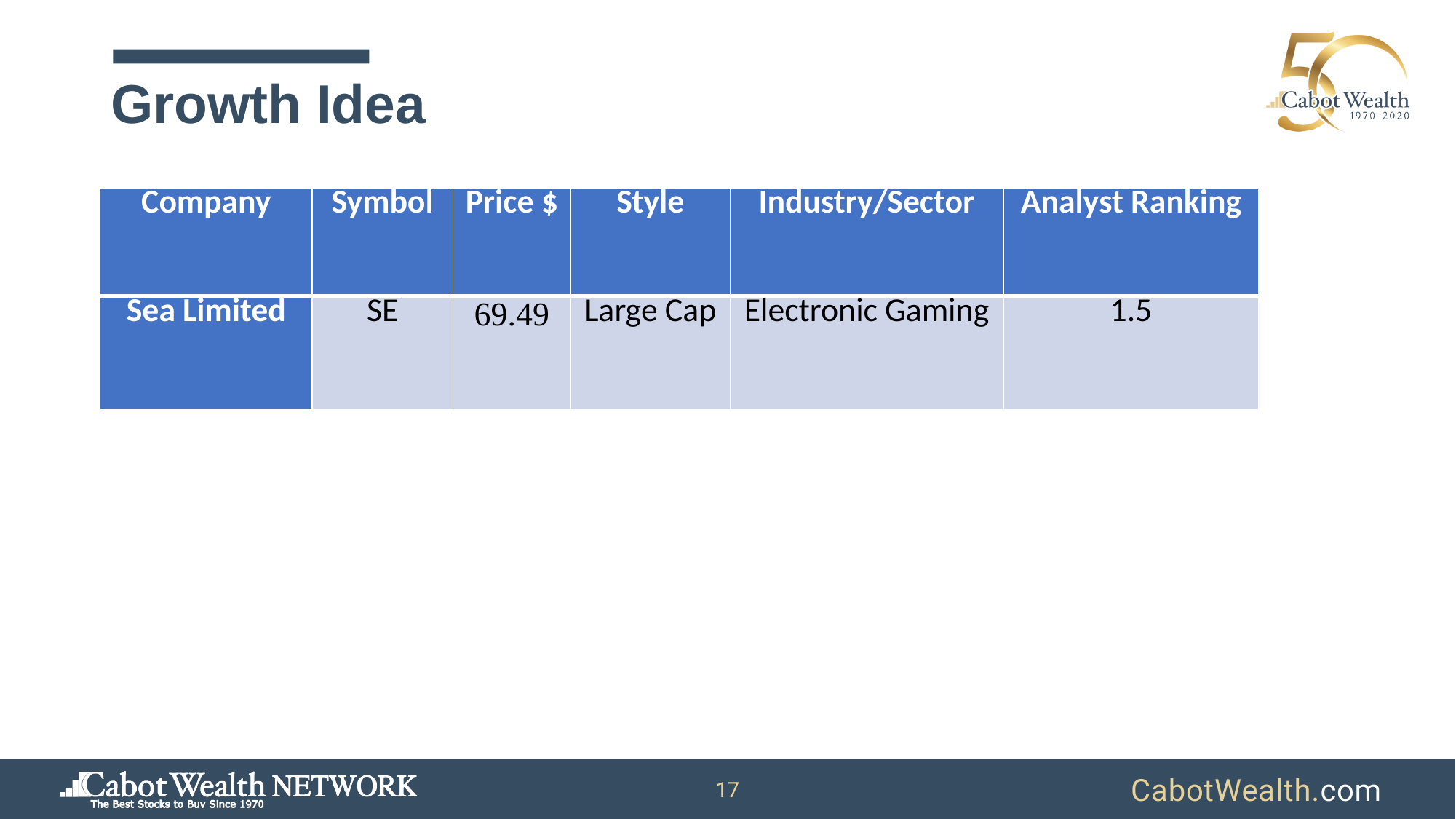

Growth Idea:

# Growth Idea
| Company | Symbol | Price $ | Style | Industry/Sector | Analyst Ranking |
| --- | --- | --- | --- | --- | --- |
| Sea Limited | SE | 69.49 | Large Cap | Electronic Gaming | 1.5 |